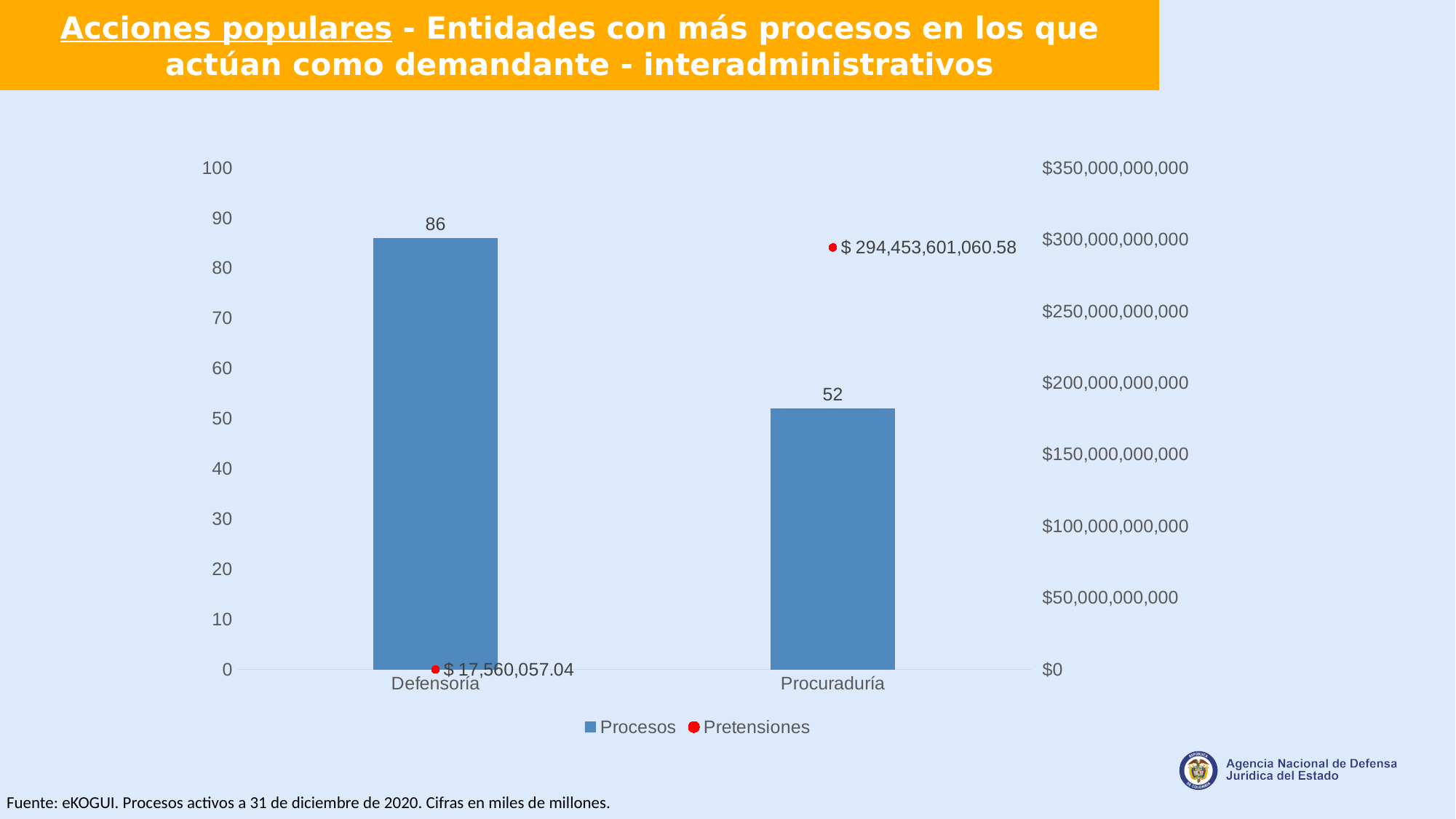

Acciones populares - Entidades con más procesos en los que actúan como demandante - interadministrativos

### Chart

| Category | Procesos | Pretensiones |
|---|---|---|
| Defensoría | 86.0 | 17560057.03972 |
| Procuraduría | 52.0 | 294453601060.57526 |
Fuente: eKOGUI. Procesos activos a 31 de diciembre de 2020. Cifras en miles de millones.